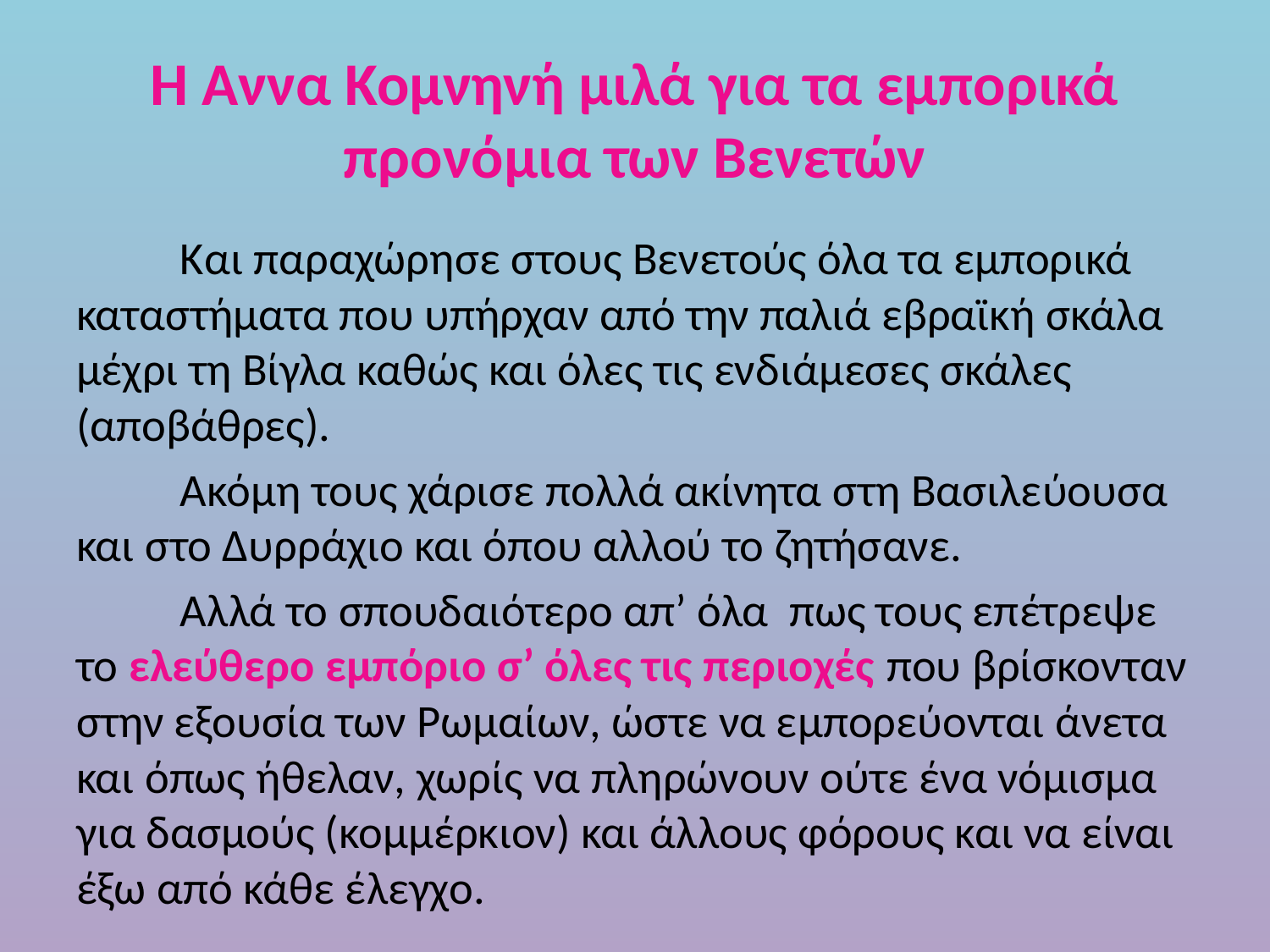

# Η Άννα Κομνηνή μιλά για τα εμπορικά προνόμια των Βενετών
	Και παραχώρησε στους Βενετούς όλα τα εμπορικά καταστήματα που υπήρχαν από την παλιά εβραϊκή σκάλα μέχρι τη Βίγλα καθώς και όλες τις ενδιάμεσες σκάλες (αποβάθρες).
	Ακόμη τους χάρισε πολλά ακίνητα στη Βασιλεύουσα και στο Δυρράχιο και όπου αλλού το ζητήσανε.
	Αλλά το σπουδαιότερο απ’ όλα  πως τους επέτρεψε το ελεύθερο εμπόριο σ’ όλες τις περιοχές που βρίσκονταν στην εξουσία των Ρωμαίων, ώστε να εμπορεύονται άνετα και όπως ήθελαν, χωρίς να πληρώνουν ούτε ένα νόμισμα για δασμούς (κομμέρκιον) και άλλους φόρους και να είναι έξω από κάθε έλεγχο.